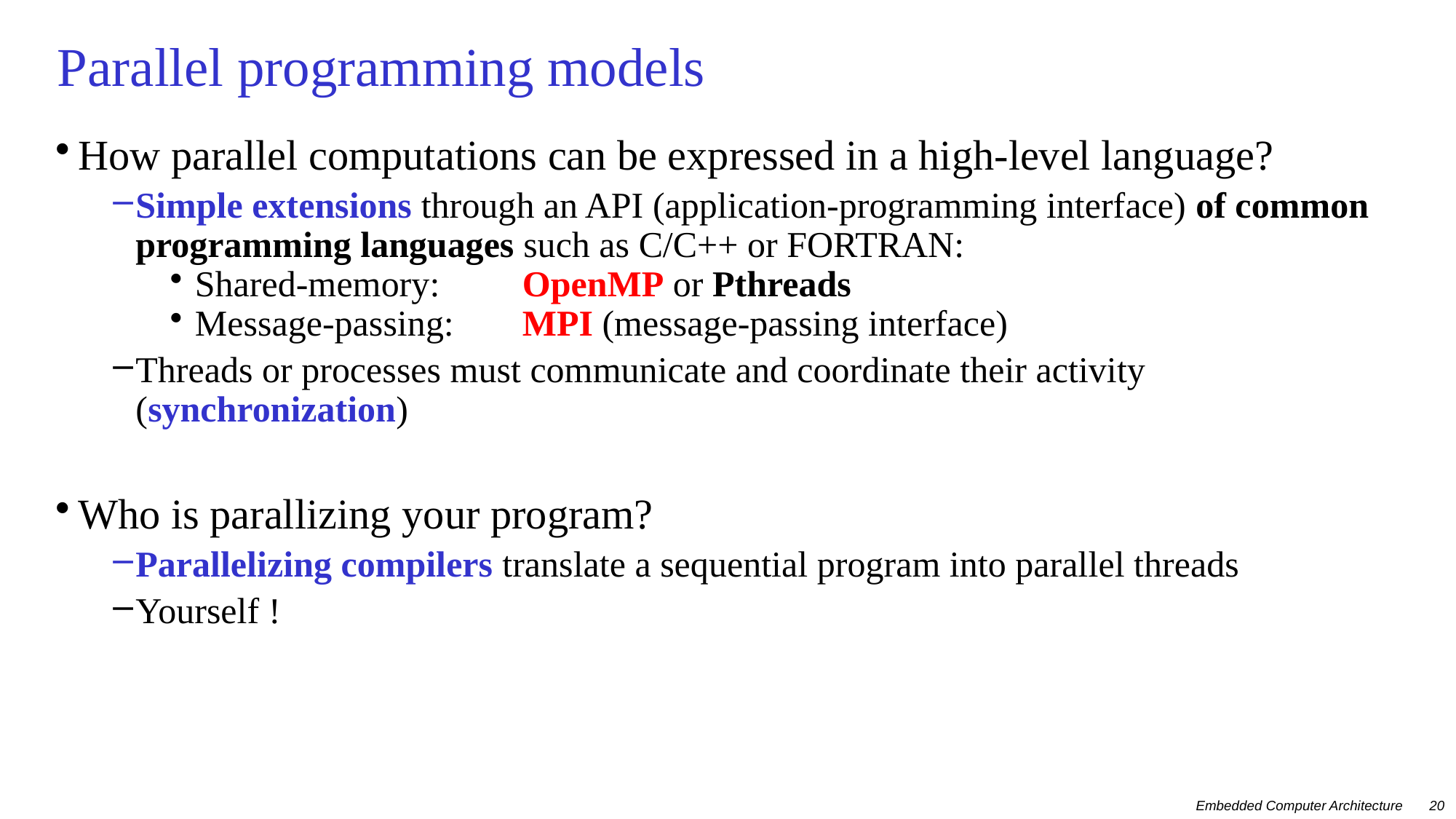

# Parallel programming models
How parallel computations can be expressed in a high-level language?
Simple extensions through an API (application-programming interface) of common programming languages such as C/C++ or FORTRAN:
Shared-memory: 	OpenMP or Pthreads
Message-passing: 	MPI (message-passing interface)
Threads or processes must communicate and coordinate their activity (synchronization)

Who is parallizing your program?
Parallelizing compilers translate a sequential program into parallel threads
Yourself !